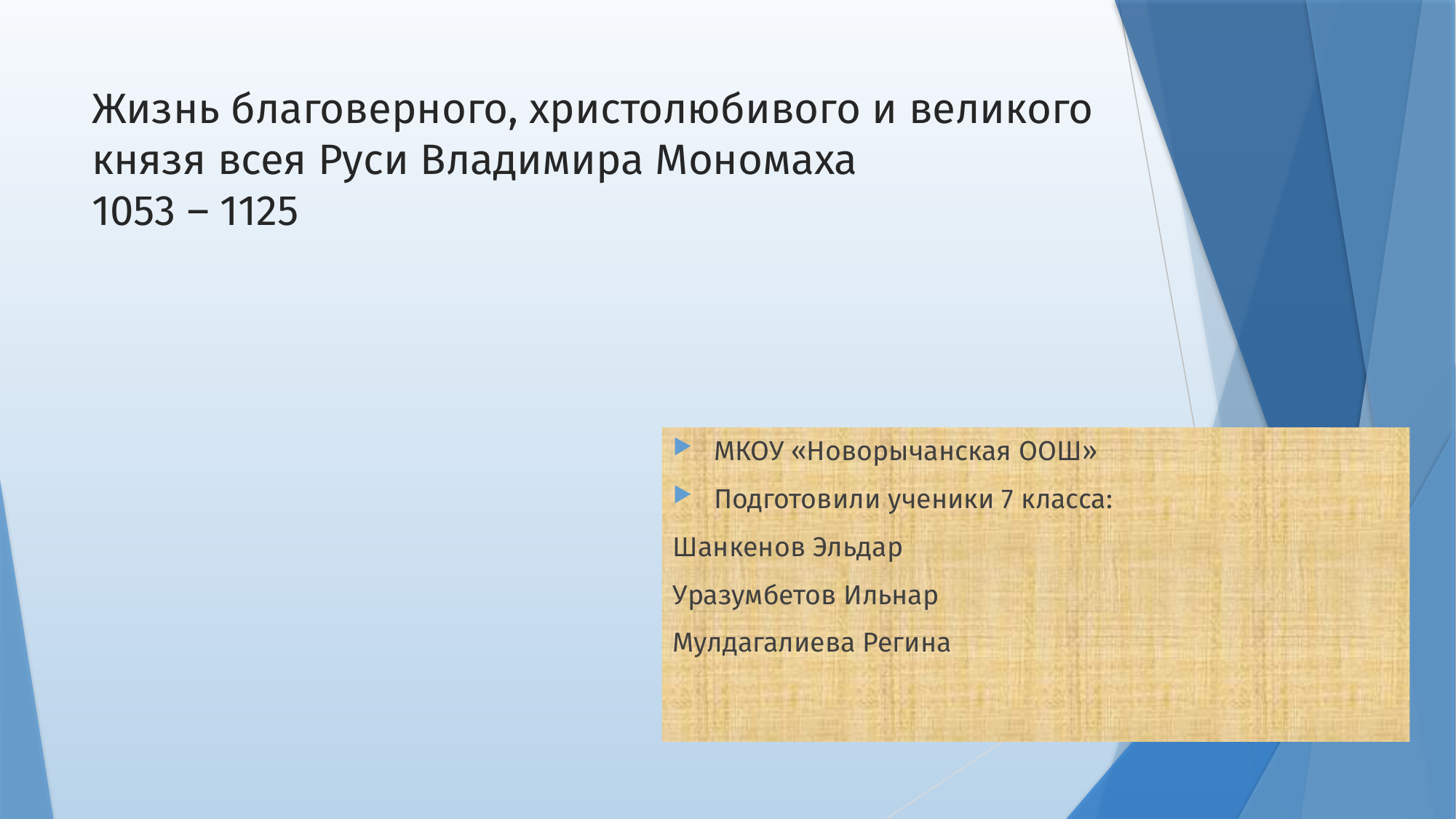

# Жизнь благоверного, христолюбивого и великого князя всея Руси Владимира Мономаха 1053 – 1125
МКОУ «Новорычанская ООШ»
Подготовили ученики 7 класса:
Шанкенов Эльдар
Уразумбетов Ильнар
Мулдагалиева Регина